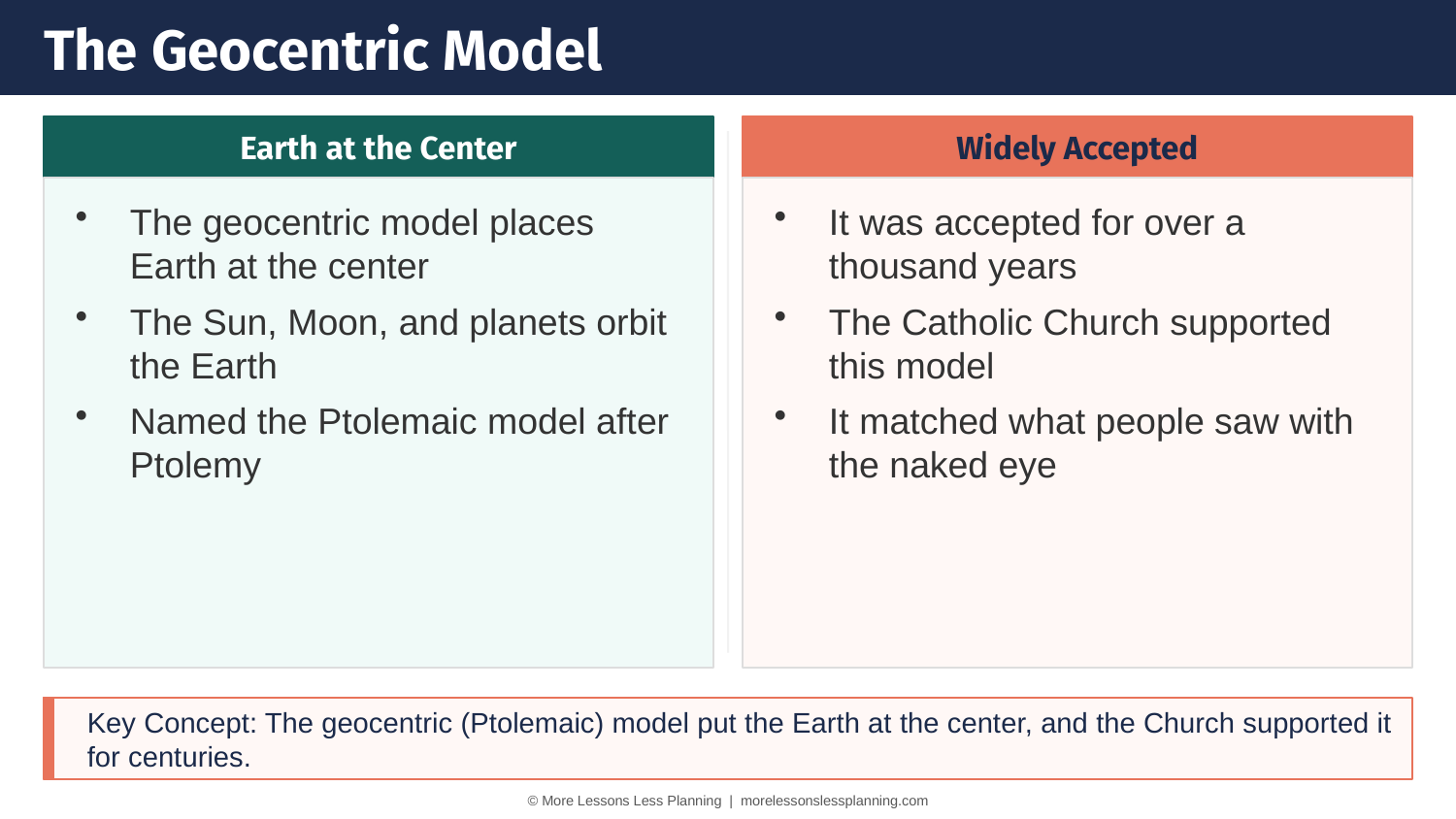

The Geocentric Model

Earth at the Center

Widely Accepted

The geocentric model places Earth at the center
The Sun, Moon, and planets orbit the Earth
Named the Ptolemaic model after Ptolemy
It was accepted for over a thousand years
The Catholic Church supported this model
It matched what people saw with the naked eye

Key Concept: The geocentric (Ptolemaic) model put the Earth at the center, and the Church supported it for centuries.
© More Lessons Less Planning  |  morelessonslessplanning.com